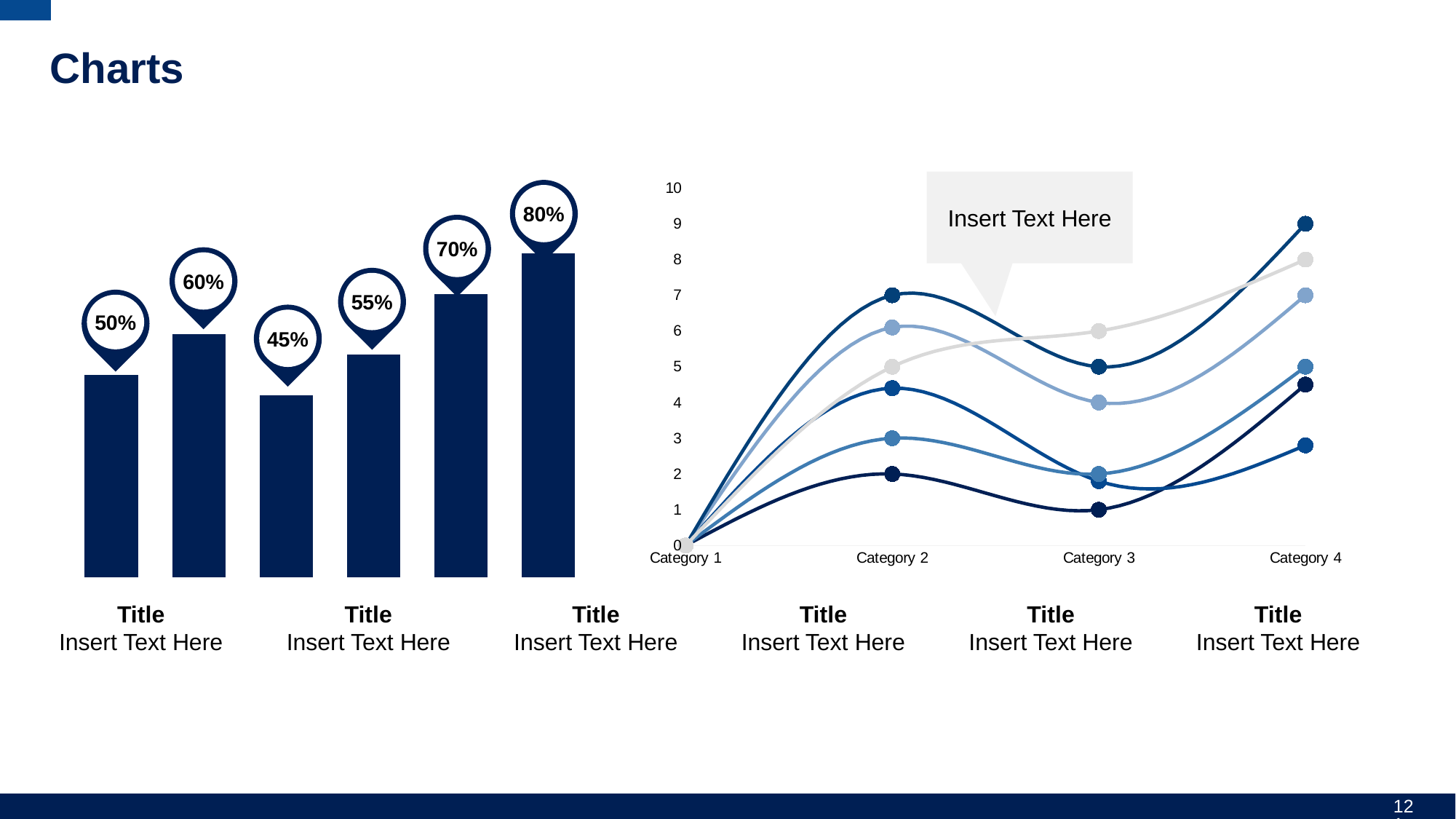

# Charts
Insert Text Here

### Chart

| Category | Series 1 | Series 2 | Series 3 | Series 4 | Series 5 | Series 6 |
|---|---|---|---|---|---|---|
| Category 1 | 0.0 | 0.0 | 0.0 | 0.0 | 0.0 | 0.0 |
| Category 2 | 2.0 | 4.4 | 3.0 | 6.1 | 7.0 | 5.0 |
| Category 3 | 1.0 | 1.8 | 2.0 | 4.0 | 5.0 | 6.0 |
| Category 4 | 4.5 | 2.8 | 5.0 | 7.0 | 9.0 | 8.0 |
80%

70%

### Chart

| Category | Series 1 |
|---|---|
| Year 1 | 50.0 |
| Year 2 | 60.0 |
| Year 3 | 45.0 |
| Year 4 | 55.0 |
| Year 5 | 70.0 |
| Year 6 | 80.0 |
60%

55%

50%

45%
Title
Insert Text Here
Title
Insert Text Here
Title
Insert Text Here
Title
Insert Text Here
Title
Insert Text Here
Title
Insert Text Here
121